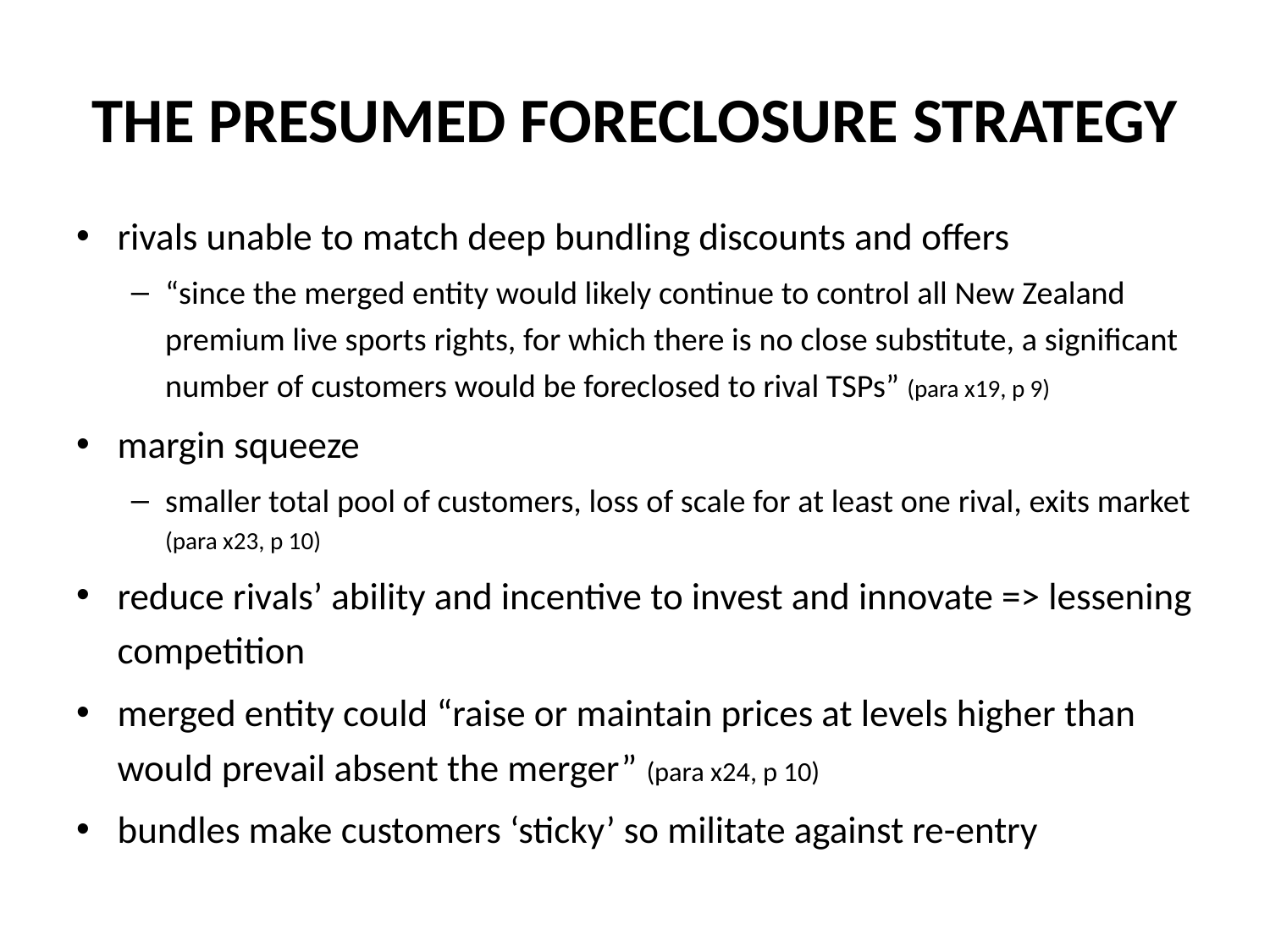

# THE PRESUMED FORECLOSURE STRATEGY
rivals unable to match deep bundling discounts and offers
“since the merged entity would likely continue to control all New Zealand premium live sports rights, for which there is no close substitute, a significant number of customers would be foreclosed to rival TSPs” (para x19, p 9)
margin squeeze
smaller total pool of customers, loss of scale for at least one rival, exits market (para x23, p 10)
reduce rivals’ ability and incentive to invest and innovate => lessening competition
merged entity could “raise or maintain prices at levels higher than would prevail absent the merger” (para x24, p 10)
bundles make customers ‘sticky’ so militate against re-entry